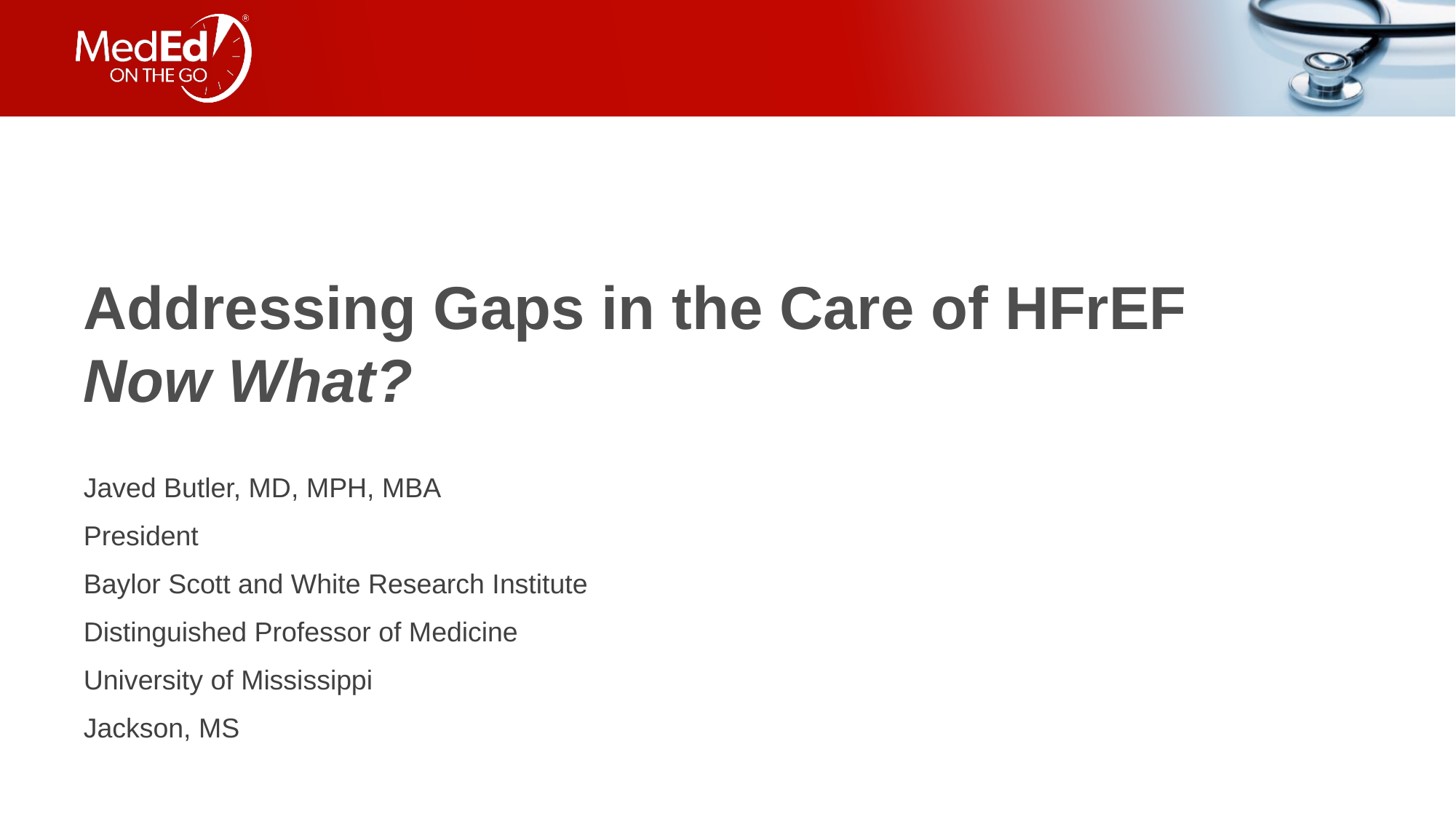

# Addressing Gaps in the Care of HFrEF Now What?
Javed Butler, MD, MPH, MBA
President
Baylor Scott and White Research Institute
Distinguished Professor of Medicine
University of Mississippi
Jackson, MS